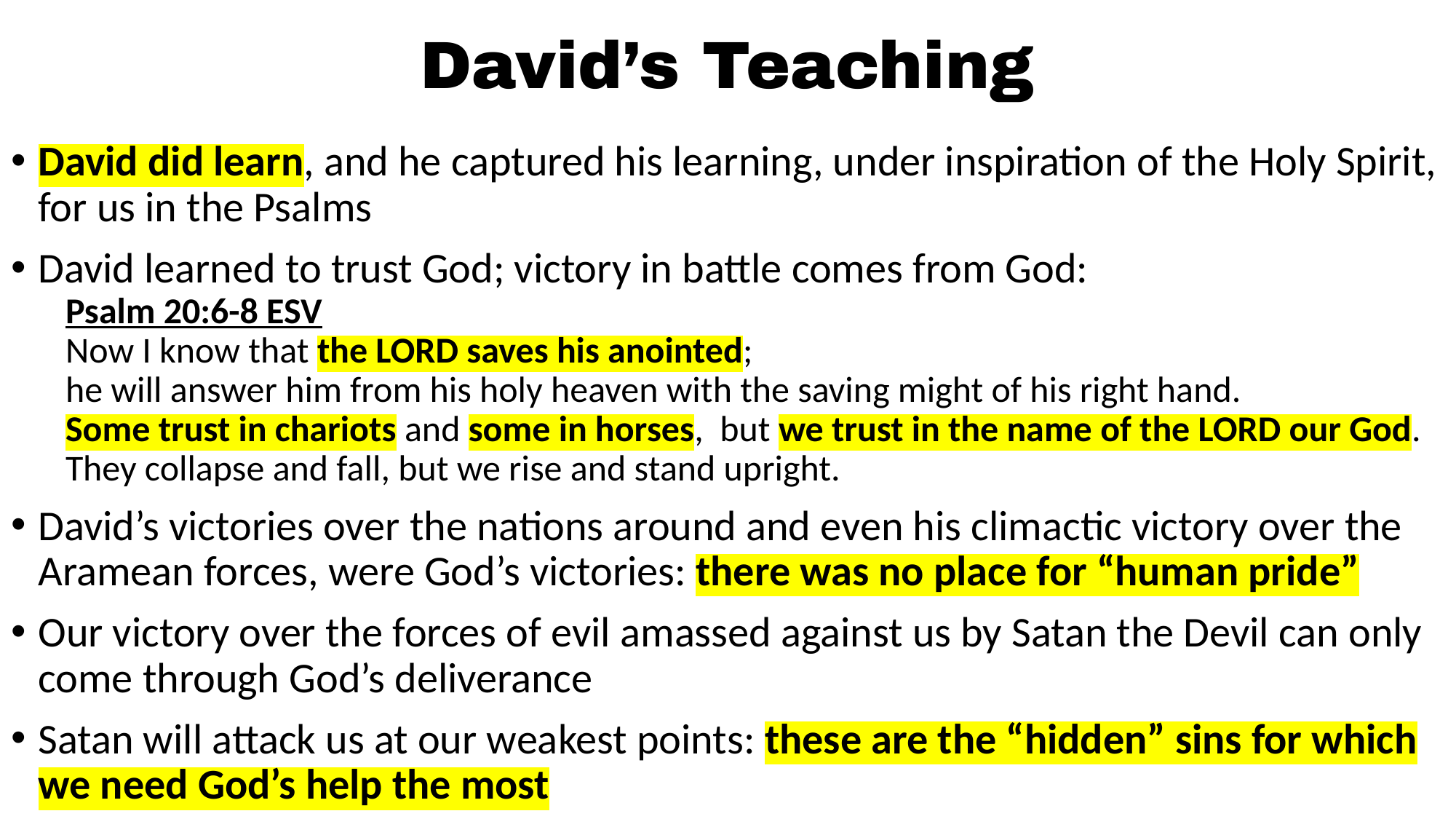

# David’s Teaching
David did learn, and he captured his learning, under inspiration of the Holy Spirit, for us in the Psalms
David learned to trust God; victory in battle comes from God:
Psalm 20:6-8 ESV
Now I know that the LORD saves his anointed;
he will answer him from his holy heaven with the saving might of his right hand.
Some trust in chariots and some in horses,  but we trust in the name of the LORD our God.
They collapse and fall, but we rise and stand upright.
David’s victories over the nations around and even his climactic victory over the Aramean forces, were God’s victories: there was no place for “human pride”
Our victory over the forces of evil amassed against us by Satan the Devil can only come through God’s deliverance
Satan will attack us at our weakest points: these are the “hidden” sins for which we need God’s help the most